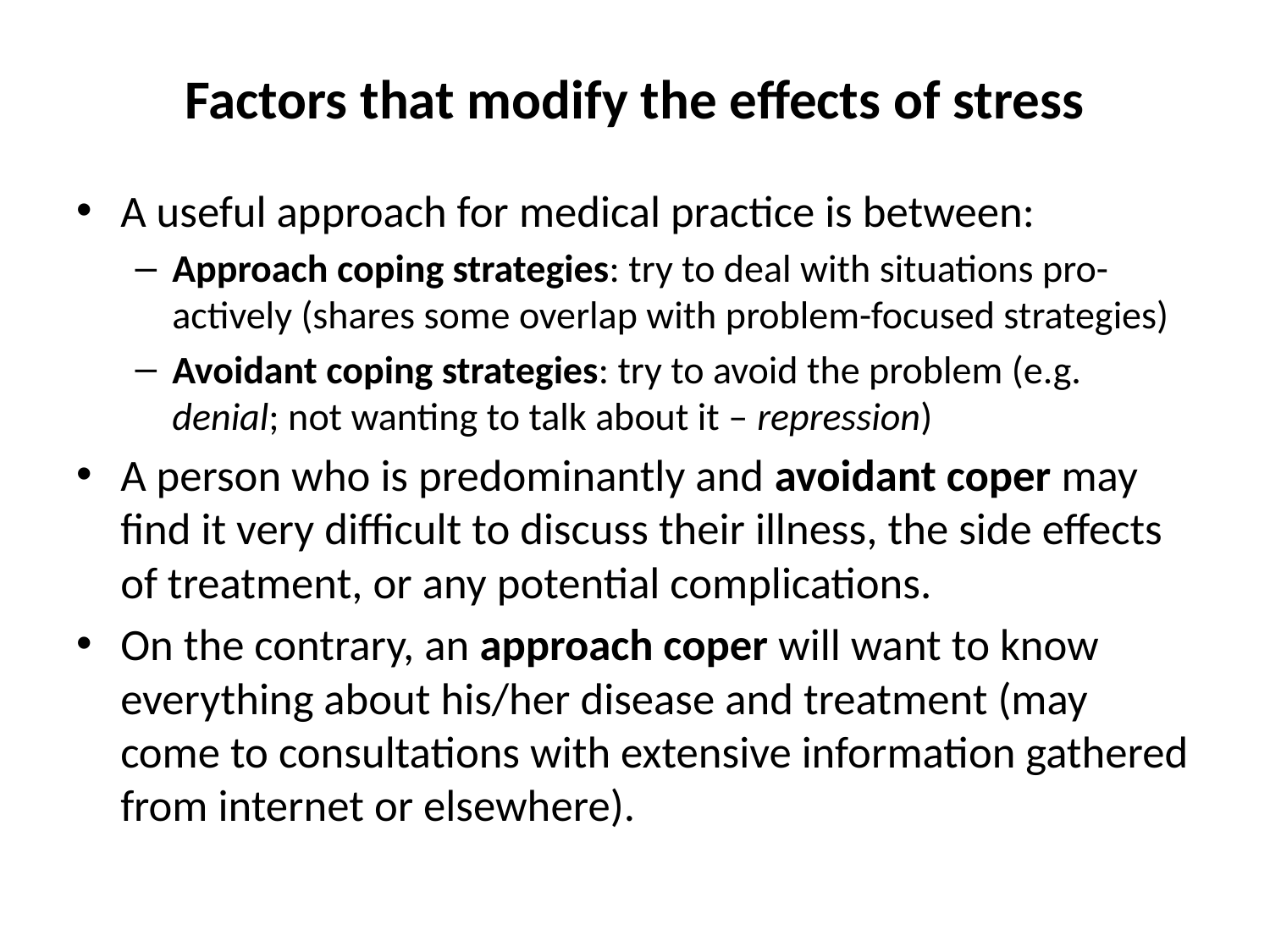

# Factors that modify the effects of stress
A useful approach for medical practice is between:
Approach coping strategies: try to deal with situations pro-actively (shares some overlap with problem-focused strategies)
Avoidant coping strategies: try to avoid the problem (e.g. denial; not wanting to talk about it – repression)
A person who is predominantly and avoidant coper may find it very difficult to discuss their illness, the side effects of treatment, or any potential complications.
On the contrary, an approach coper will want to know everything about his/her disease and treatment (may come to consultations with extensive information gathered from internet or elsewhere).